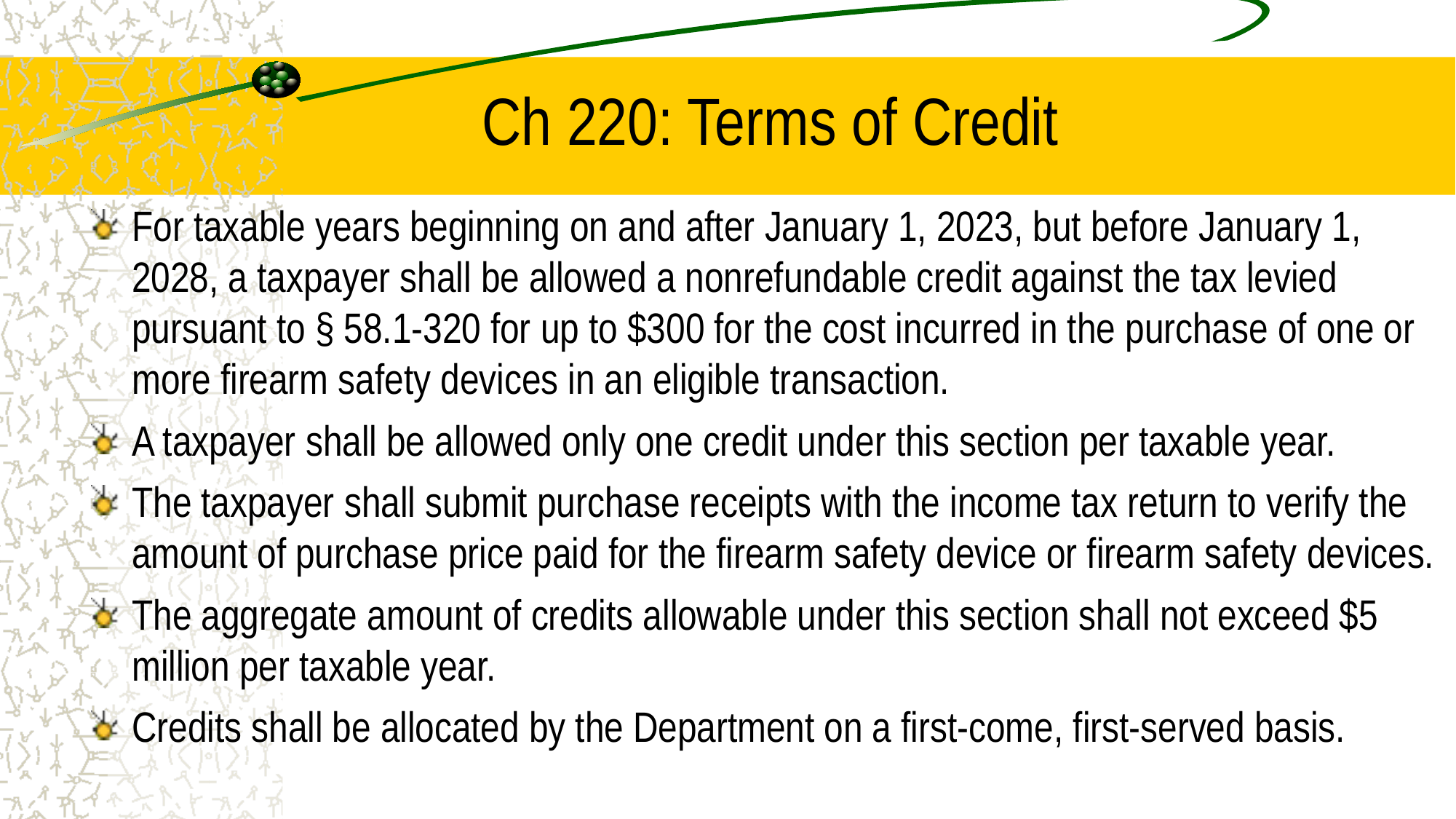

# Ch 220: Terms of Credit
For taxable years beginning on and after January 1, 2023, but before January 1, 2028, a taxpayer shall be allowed a nonrefundable credit against the tax levied pursuant to § 58.1-320 for up to $300 for the cost incurred in the purchase of one or more firearm safety devices in an eligible transaction.
A taxpayer shall be allowed only one credit under this section per taxable year.
The taxpayer shall submit purchase receipts with the income tax return to verify the amount of purchase price paid for the firearm safety device or firearm safety devices.
The aggregate amount of credits allowable under this section shall not exceed $5 million per taxable year.
Credits shall be allocated by the Department on a first-come, first-served basis.